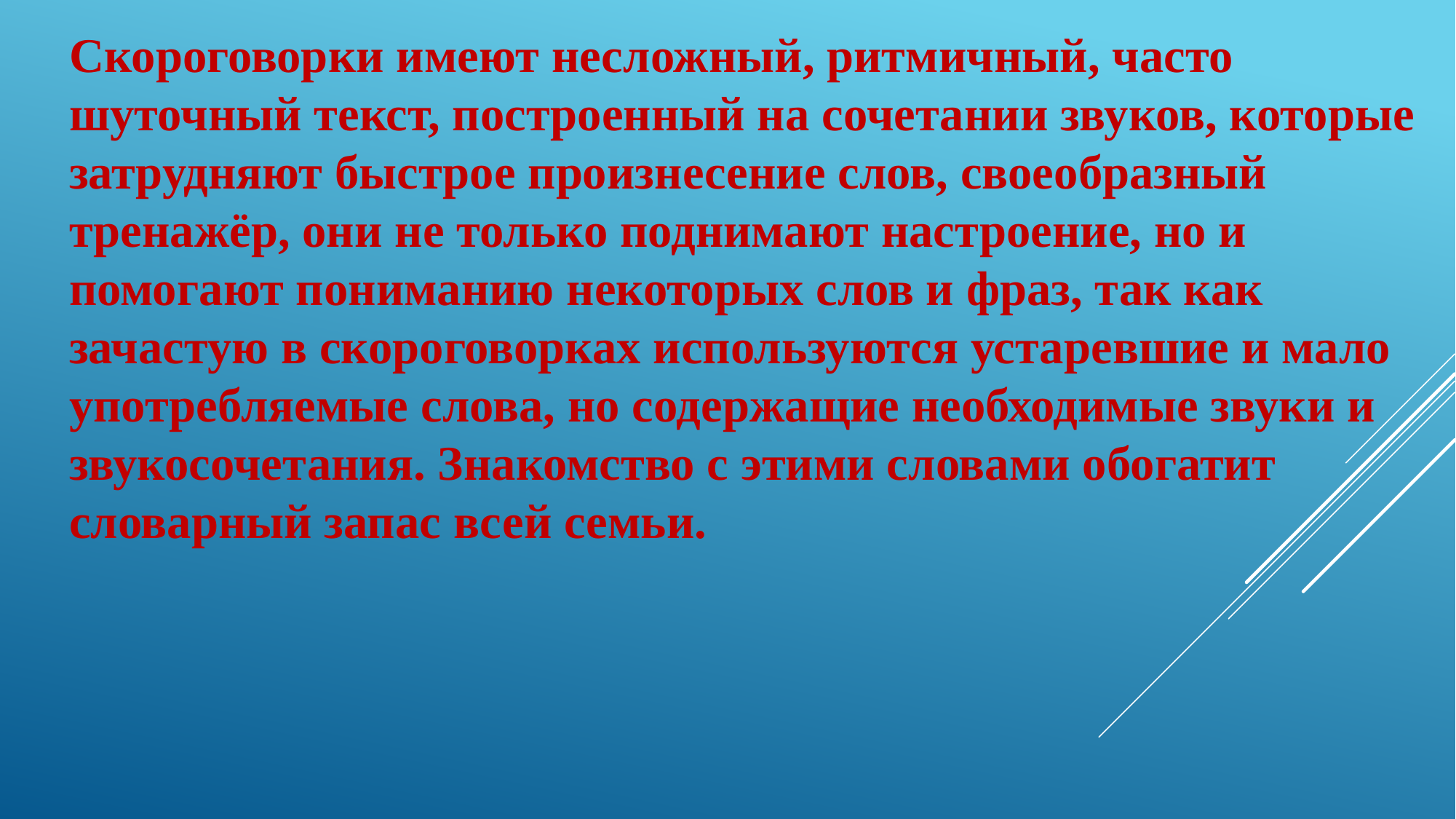

Скороговорки имеют несложный, ритмичный, часто шуточный текст, построенный на сочетании звуков, которые затрудняют быстрое произнесение слов, своеобразный тренажёр, они не только поднимают настроение, но и помогают пониманию некоторых слов и фраз, так как зачастую в скороговорках используются устаревшие и мало употребляемые слова, но содержащие необходимые звуки и звукосочетания. Знакомство с этими словами обогатит словарный запас всей семьи.